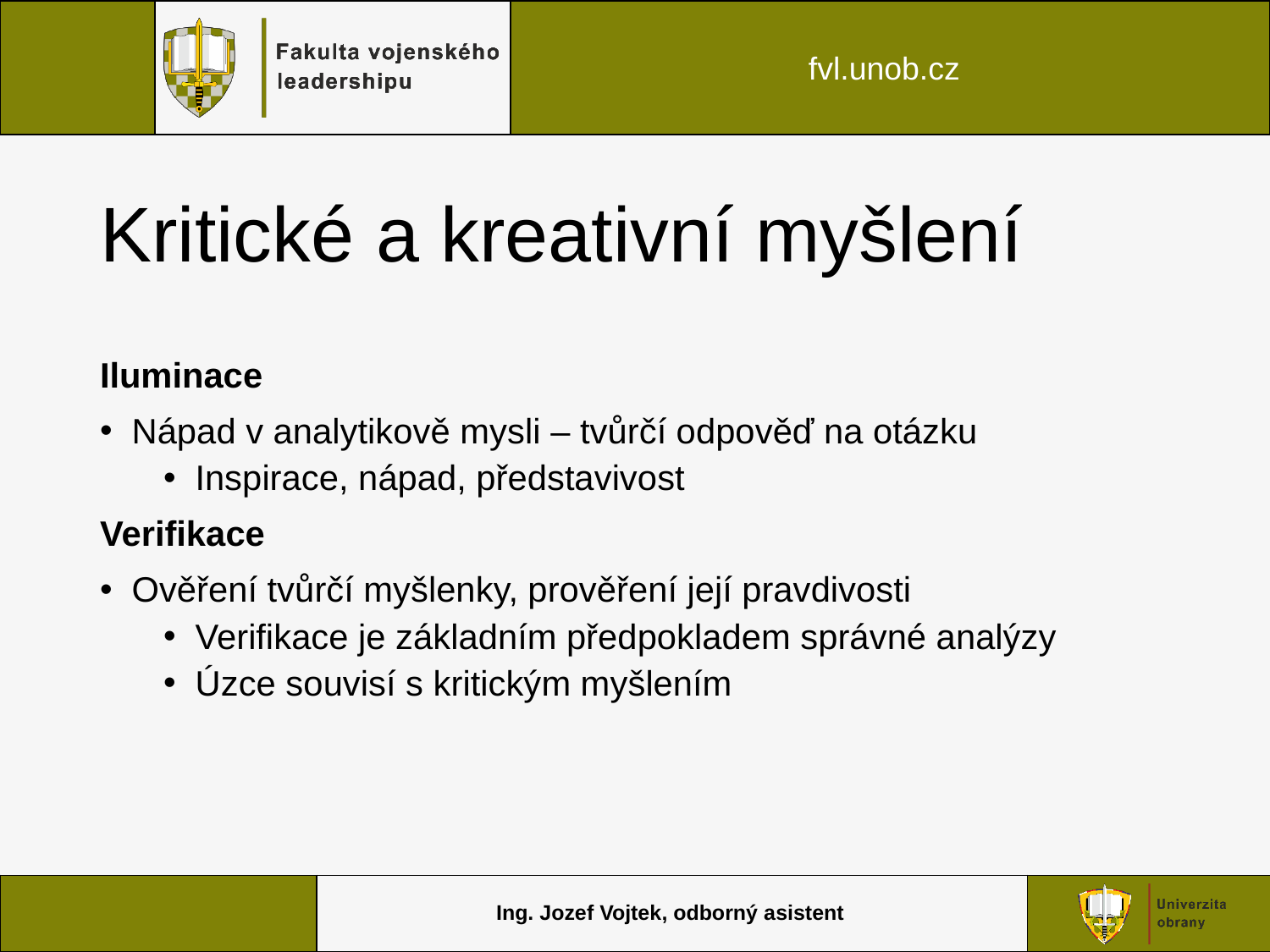

# Kritické a kreativní myšlení
Iluminace
Nápad v analytikově mysli – tvůrčí odpověď na otázku
Inspirace, nápad, představivost
Verifikace
Ověření tvůrčí myšlenky, prověření její pravdivosti
Verifikace je základním předpokladem správné analýzy
Úzce souvisí s kritickým myšlením
Ing. Jozef Vojtek, odborný asistent